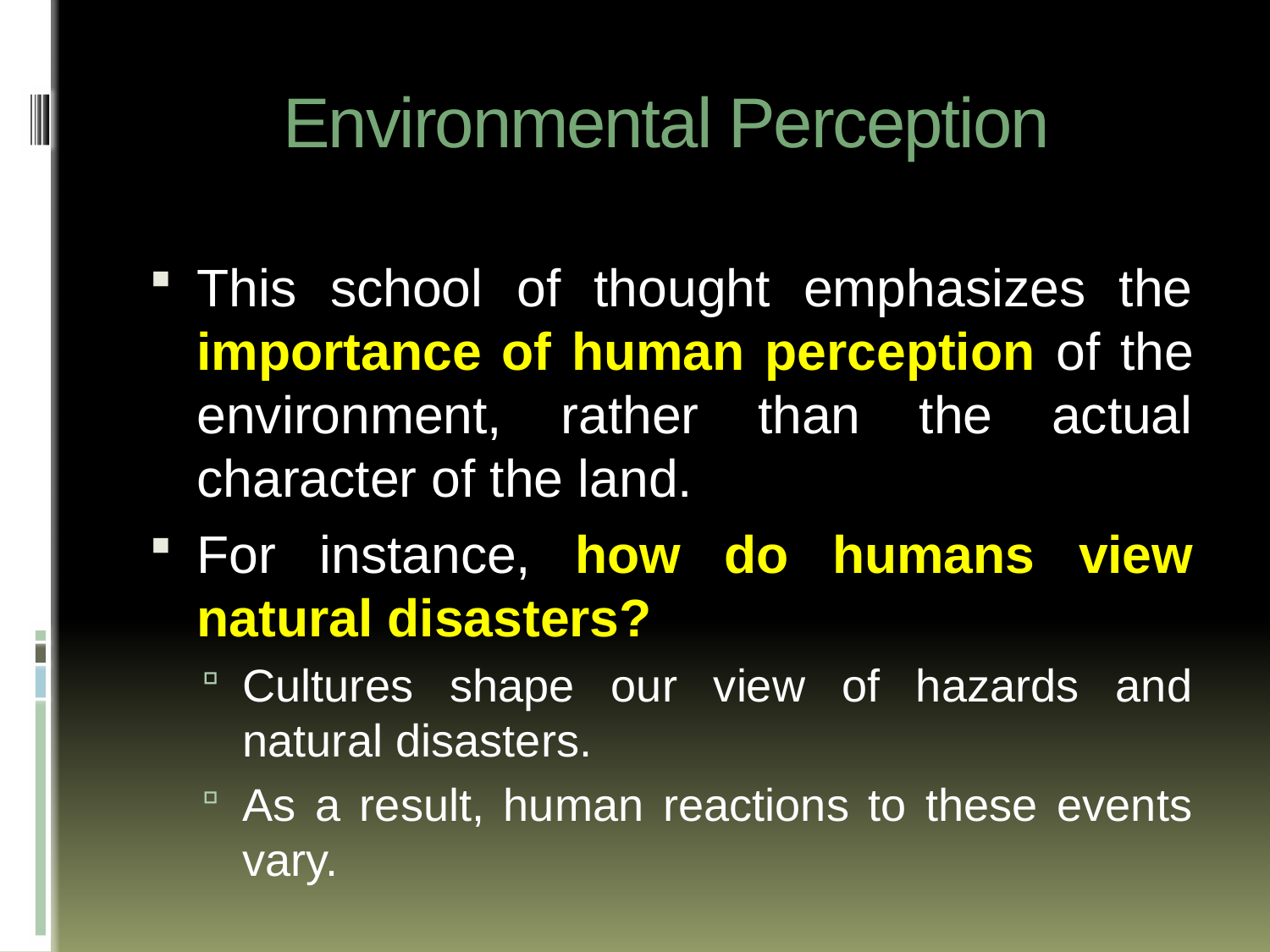

# Environmental Perception
This school of thought emphasizes the importance of human perception of the environment, rather than the actual character of the land.
For instance, how do humans view natural disasters?
Cultures shape our view of hazards and natural disasters.
As a result, human reactions to these events vary.